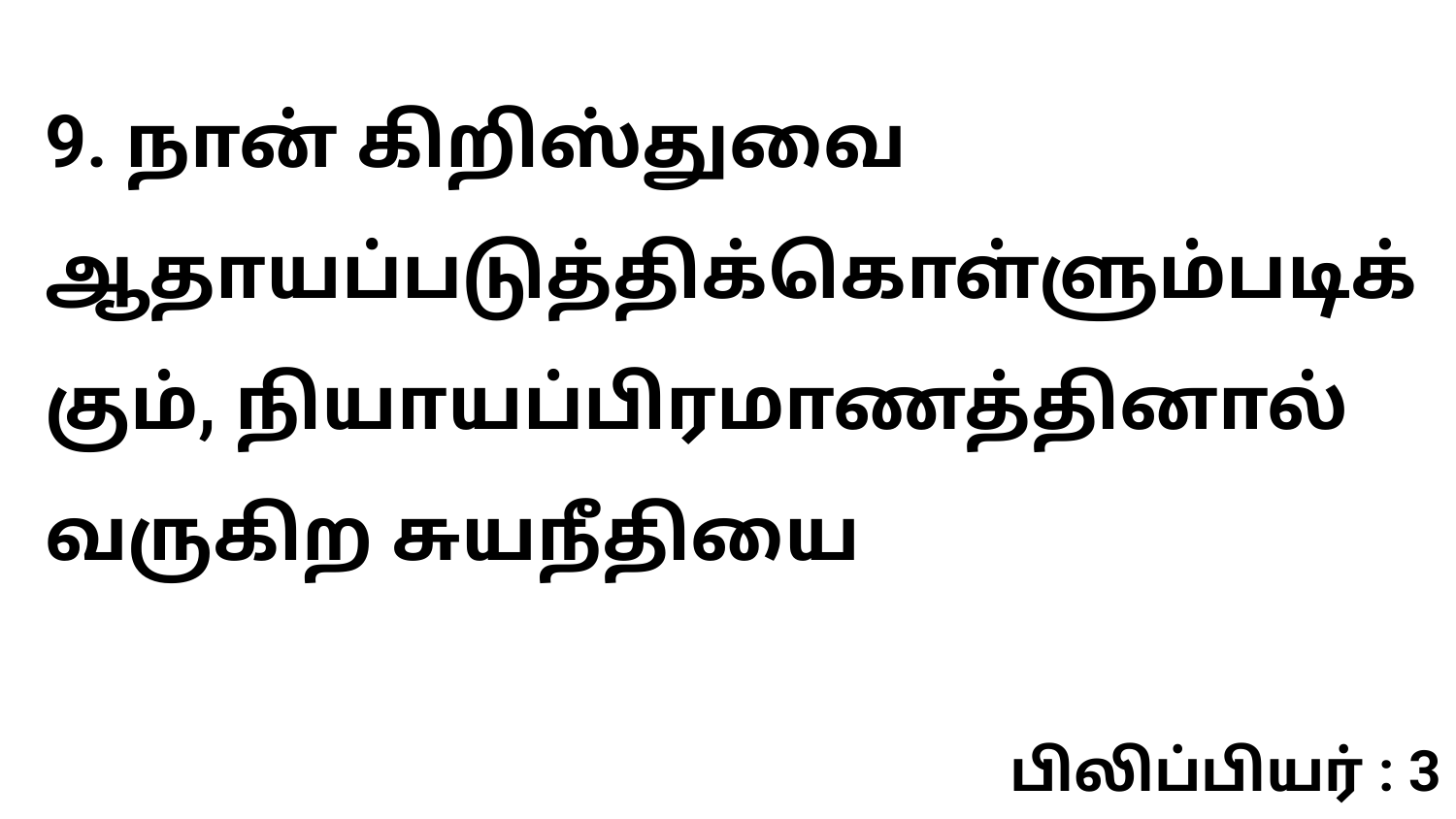

9. நான் கிறிஸ்துவை ஆதாயப்படுத்திக்கொள்ளும்படிக்கும், நியாயப்பிரமாணத்தினால் வருகிற சுயநீதியை
பிலிப்பியர் : 3